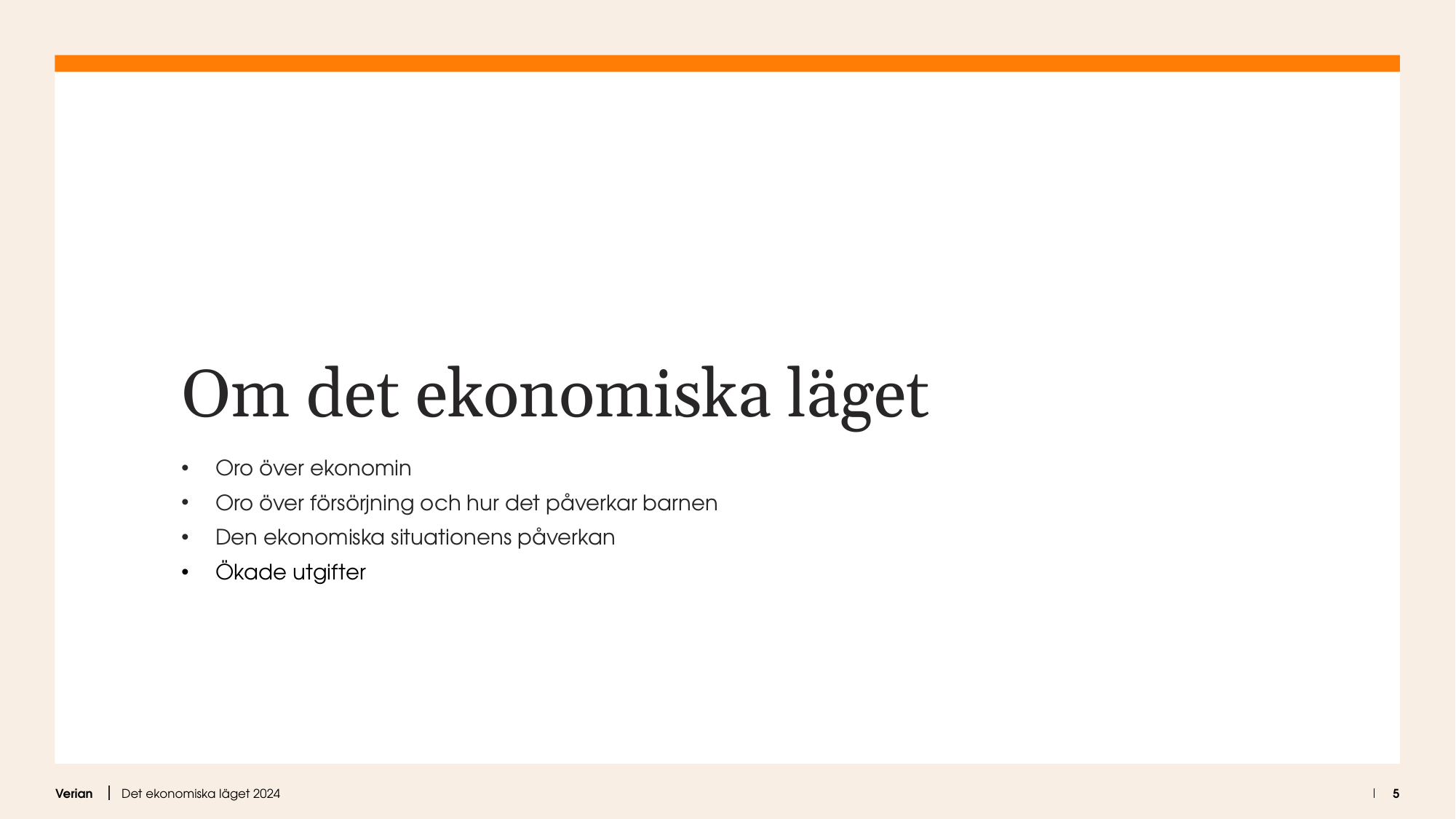

Om det ekonomiska läget
Oro över ekonomin
Oro över försörjning och hur det påverkar barnen
Den ekonomiska situationens påverkan
Ökade utgifter

Det ekonomiska läget 2024
5